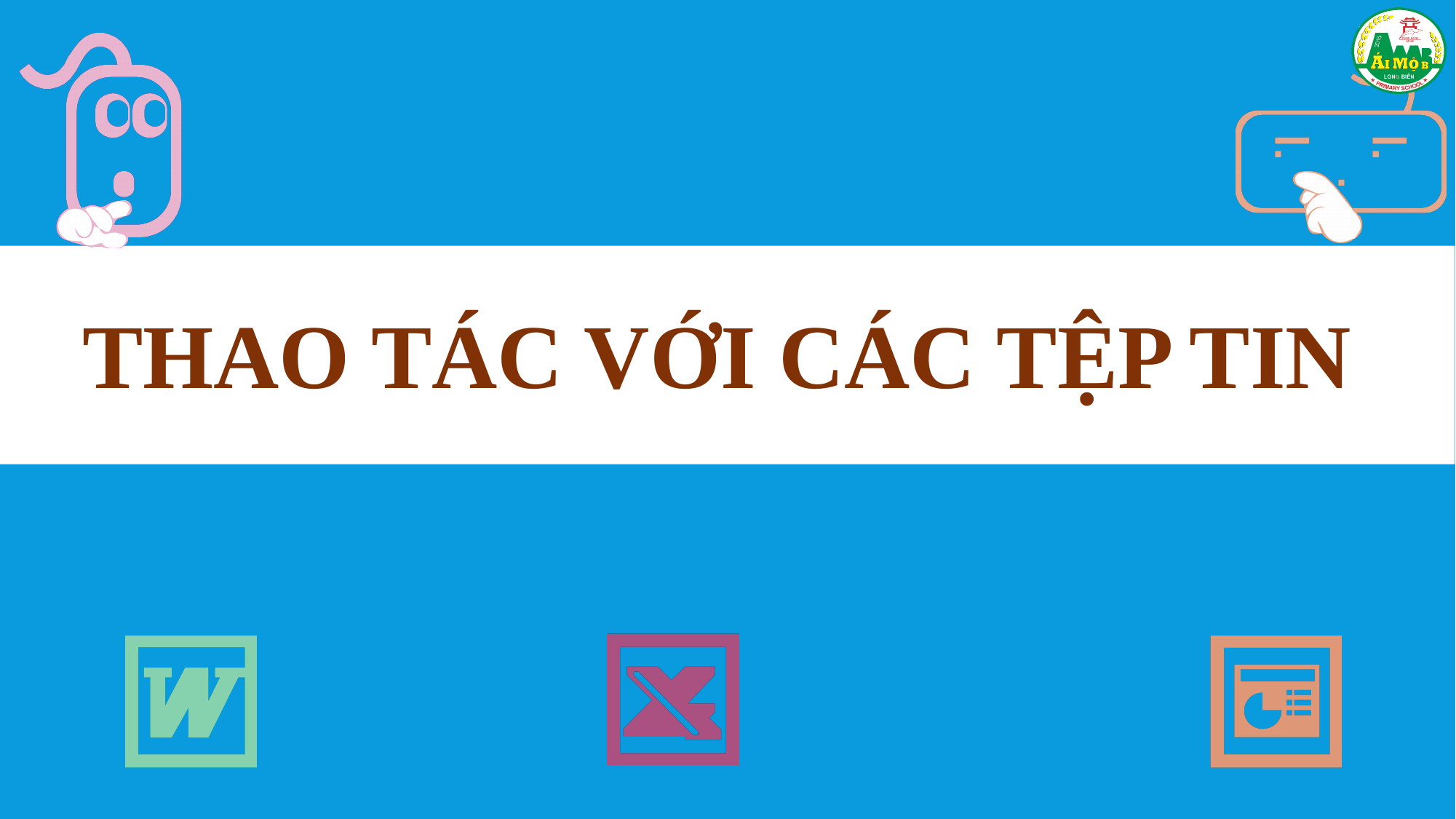

# THAO TÁC VỚI CÁC TỆP TIN